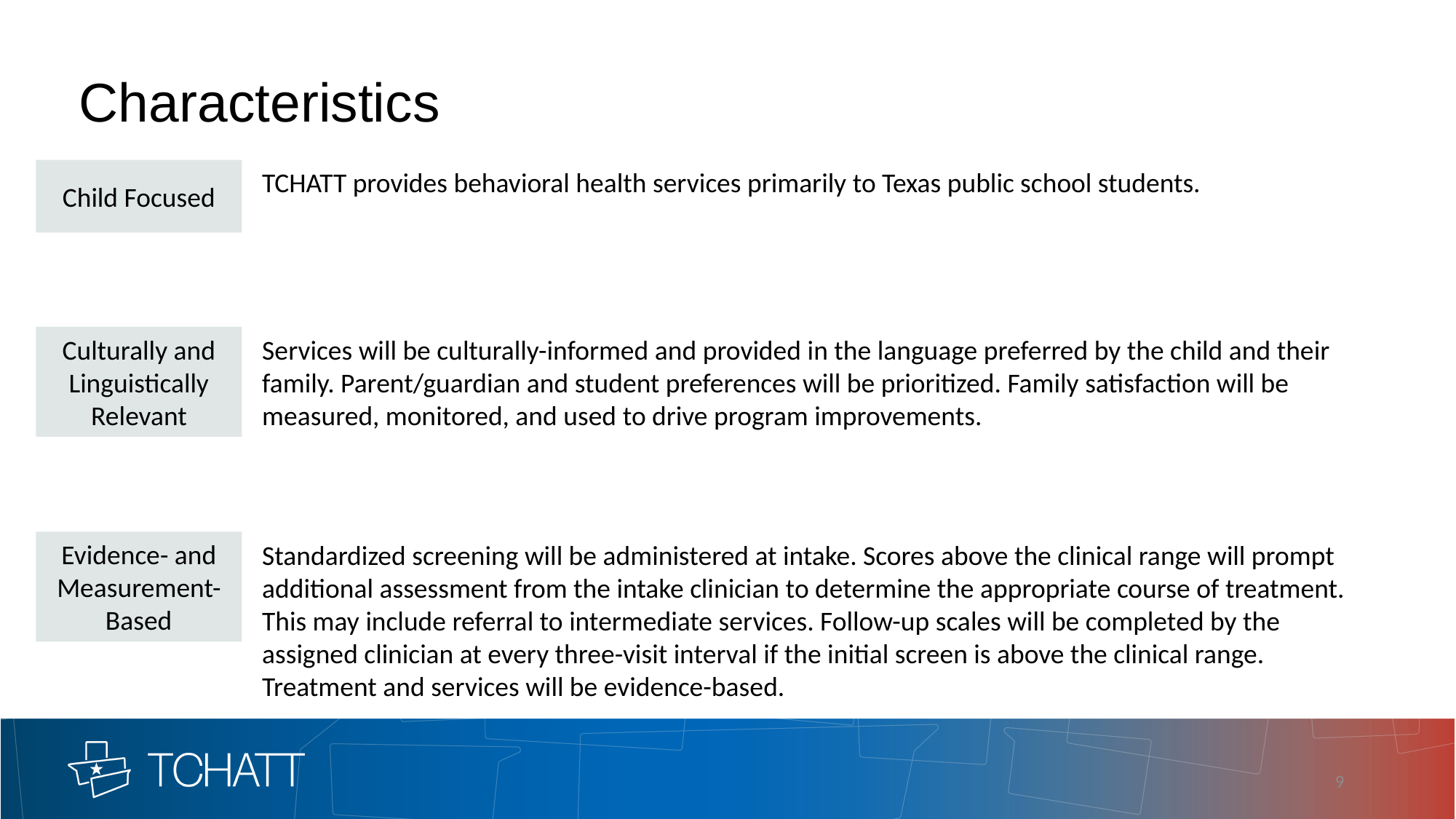

# Characteristics
Child Focused
TCHATT provides behavioral health services primarily to Texas public school students.
Culturally and Linguistically Relevant
Services will be culturally-informed and provided in the language preferred by the child and their family. Parent/guardian and student preferences will be prioritized. Family satisfaction will be measured, monitored, and used to drive program improvements.
Evidence- and Measurement-Based
Standardized screening will be administered at intake. Scores above the clinical range will prompt additional assessment from the intake clinician to determine the appropriate course of treatment. This may include referral to intermediate services. Follow-up scales will be completed by the assigned clinician at every three-visit interval if the initial screen is above the clinical range. Treatment and services will be evidence-based.
9